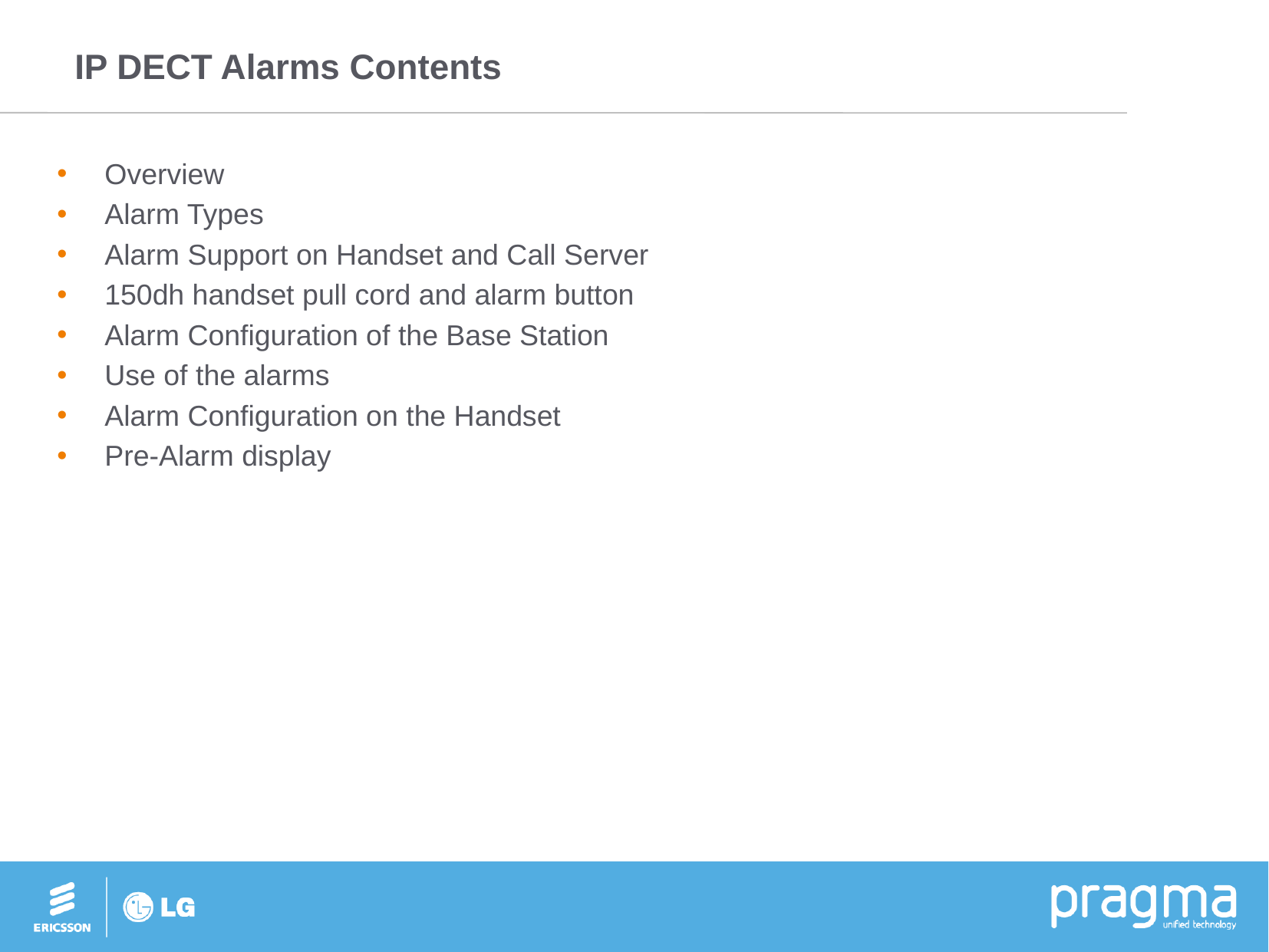

# IP DECT Alarms Contents
Overview
Alarm Types
Alarm Support on Handset and Call Server
150dh handset pull cord and alarm button
Alarm Configuration of the Base Station
Use of the alarms
Alarm Configuration on the Handset
Pre-Alarm display